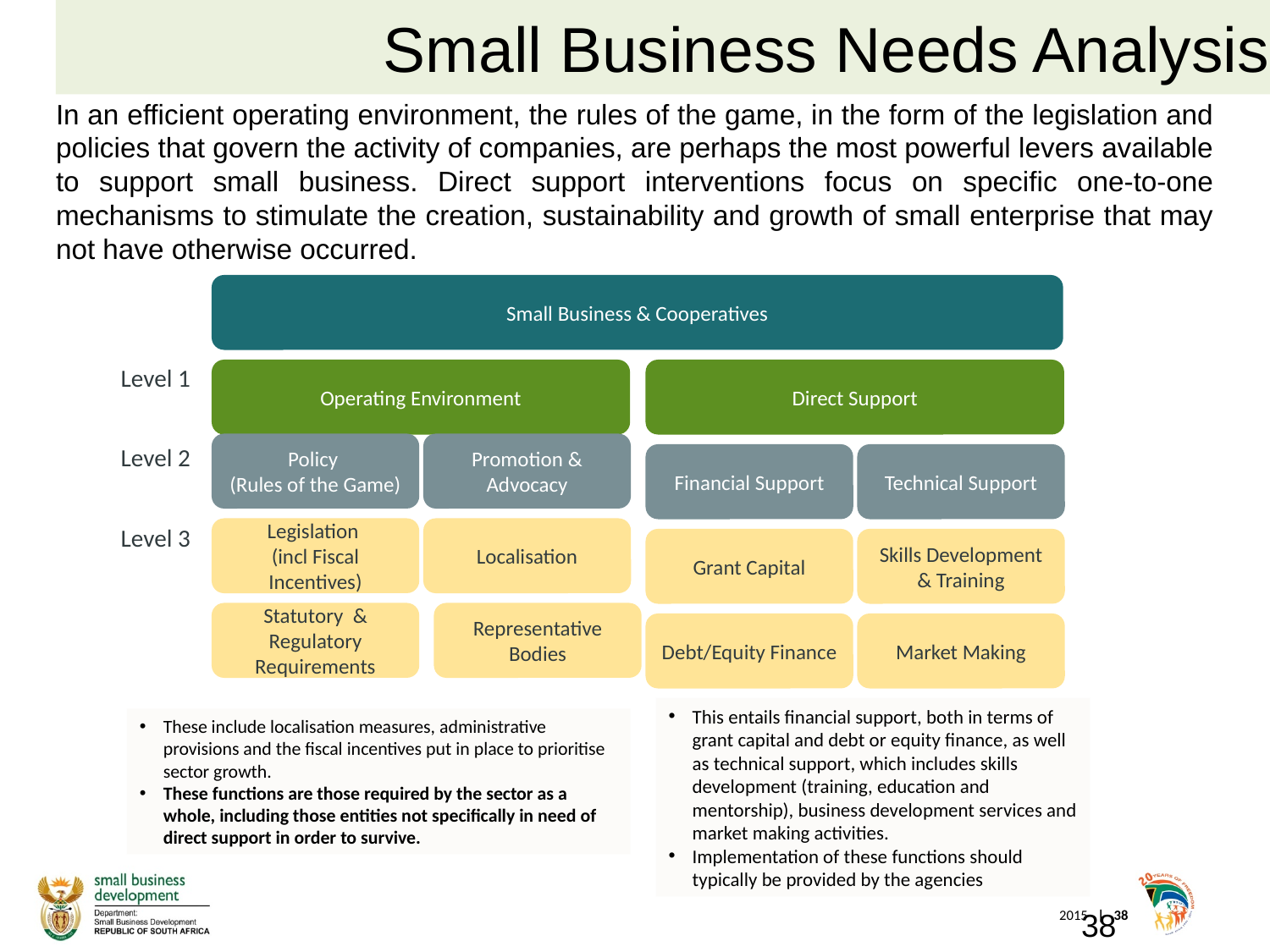

Small Business Needs Analysis
# In an efficient operating environment, the rules of the game, in the form of the legislation and policies that govern the activity of companies, are perhaps the most powerful levers available to support small business. Direct support interventions focus on specific one-to-one mechanisms to stimulate the creation, sustainability and growth of small enterprise that may not have otherwise occurred.
Small Business & Cooperatives
Level 1
Operating Environment
Direct Support
Policy
(Rules of the Game)
Promotion & Advocacy
Level 2
Financial Support
Technical Support
Level 3
Legislation
(incl Fiscal Incentives)
Localisation
Grant Capital
Skills Development & Training
Statutory  & Regulatory Requirements
Representative Bodies
Debt/Equity Finance
Market Making
This entails financial support, both in terms of grant capital and debt or equity finance, as well as technical support, which includes skills development (training, education and mentorship), business development services and market making activities.
Implementation of these functions should typically be provided by the agencies
These include localisation measures, administrative provisions and the fiscal incentives put in place to prioritise sector growth.
These functions are those required by the sector as a whole, including those entities not specifically in need of direct support in order to survive.
38